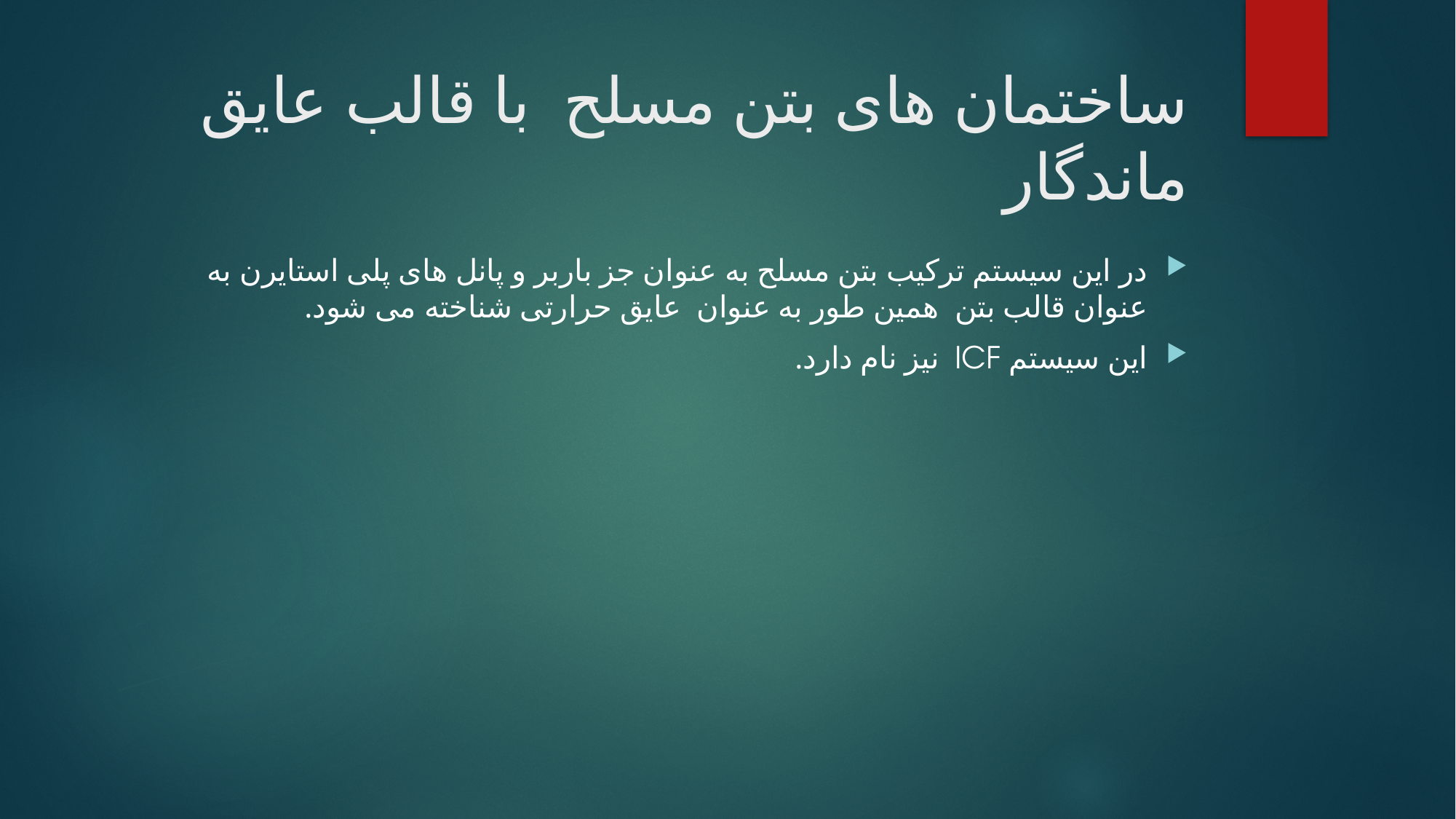

# ساختمان های بتن مسلح  با قالب عایق ماندگار
در این سیستم ترکیب بتن مسلح به عنوان جز باربر و پانل های پلی استایرن به عنوان قالب بتن  همین طور به عنوان  عایق حرارتی شناخته می شود.
این سیستم ICF  نیز نام دارد.